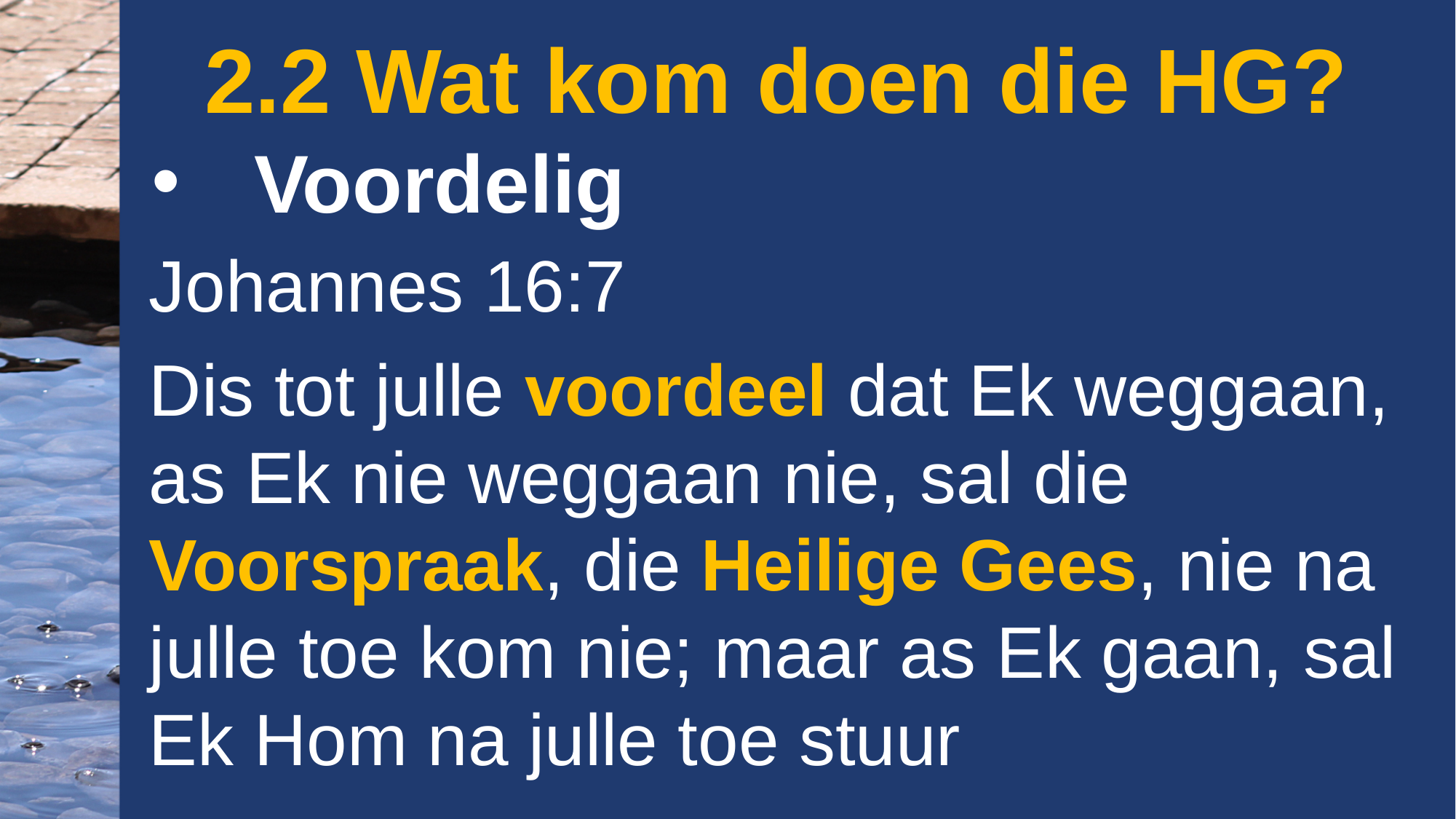

2.2 Wat kom doen die HG?
Voordelig
Johannes 16:7

Dis tot julle voordeel dat Ek weggaan, as Ek nie weggaan nie, sal die Voorspraak, die Heilige Gees, nie na julle toe kom nie; maar as Ek gaan, sal Ek Hom na julle toe stuur